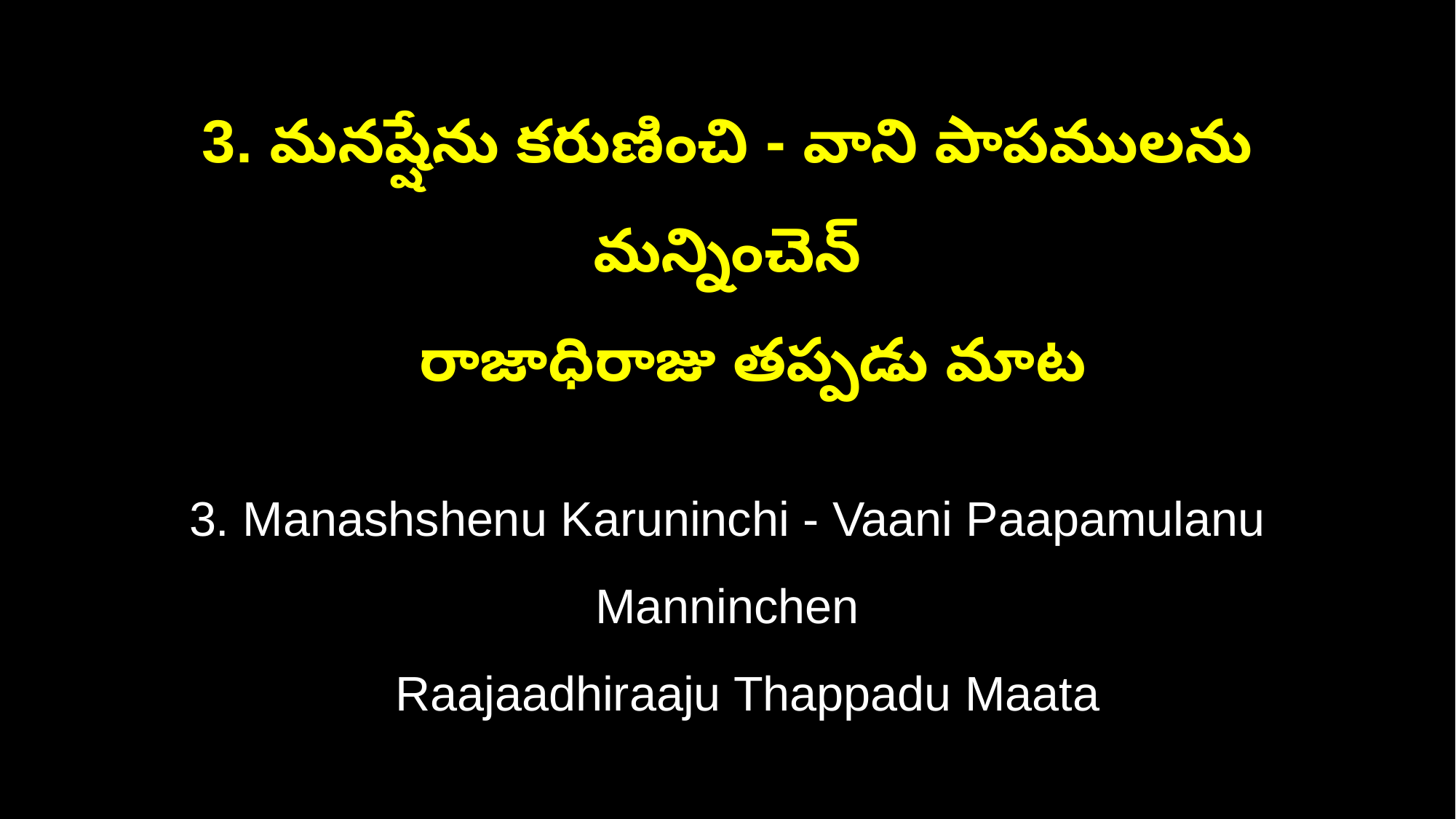

3. మనష్షేను కరుణించి - వాని పాపములను మన్నించెన్
   రాజాధిరాజు తప్పడు మాట
3. Manashshenu Karuninchi - Vaani Paapamulanu Manninchen
   Raajaadhiraaju Thappadu Maata